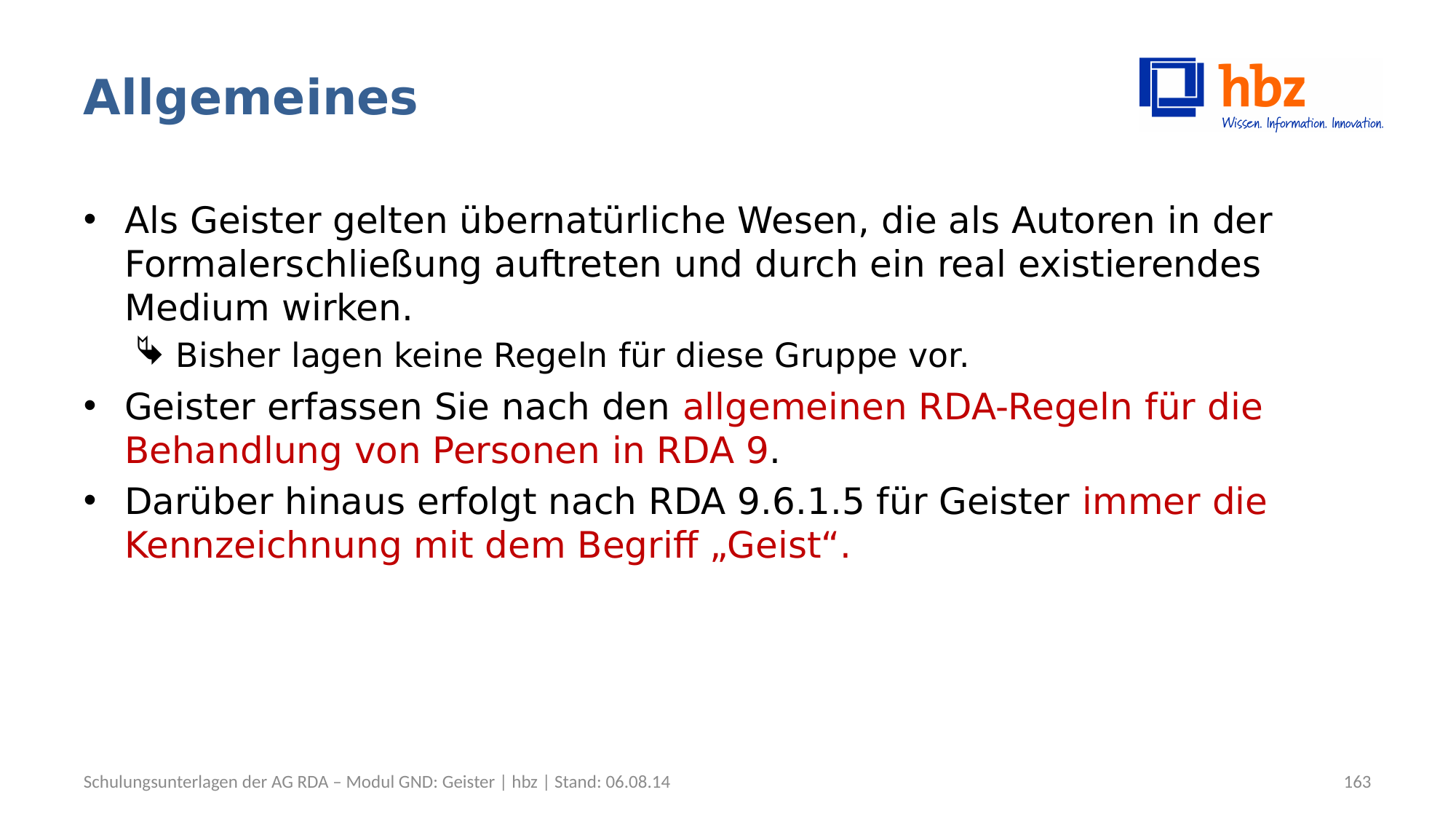

# Allgemeines
Als Geister gelten übernatürliche Wesen, die als Autoren in der Formalerschließung auftreten und durch ein real existierendes Medium wirken.
Bisher lagen keine Regeln für diese Gruppe vor.
Geister erfassen Sie nach den allgemeinen RDA-Regeln für die Behandlung von Personen in RDA 9.
Darüber hinaus erfolgt nach RDA 9.6.1.5 für Geister immer die Kennzeichnung mit dem Begriff „Geist“.
Schulungsunterlagen der AG RDA – Modul GND: Geister | hbz | Stand: 06.08.14
163